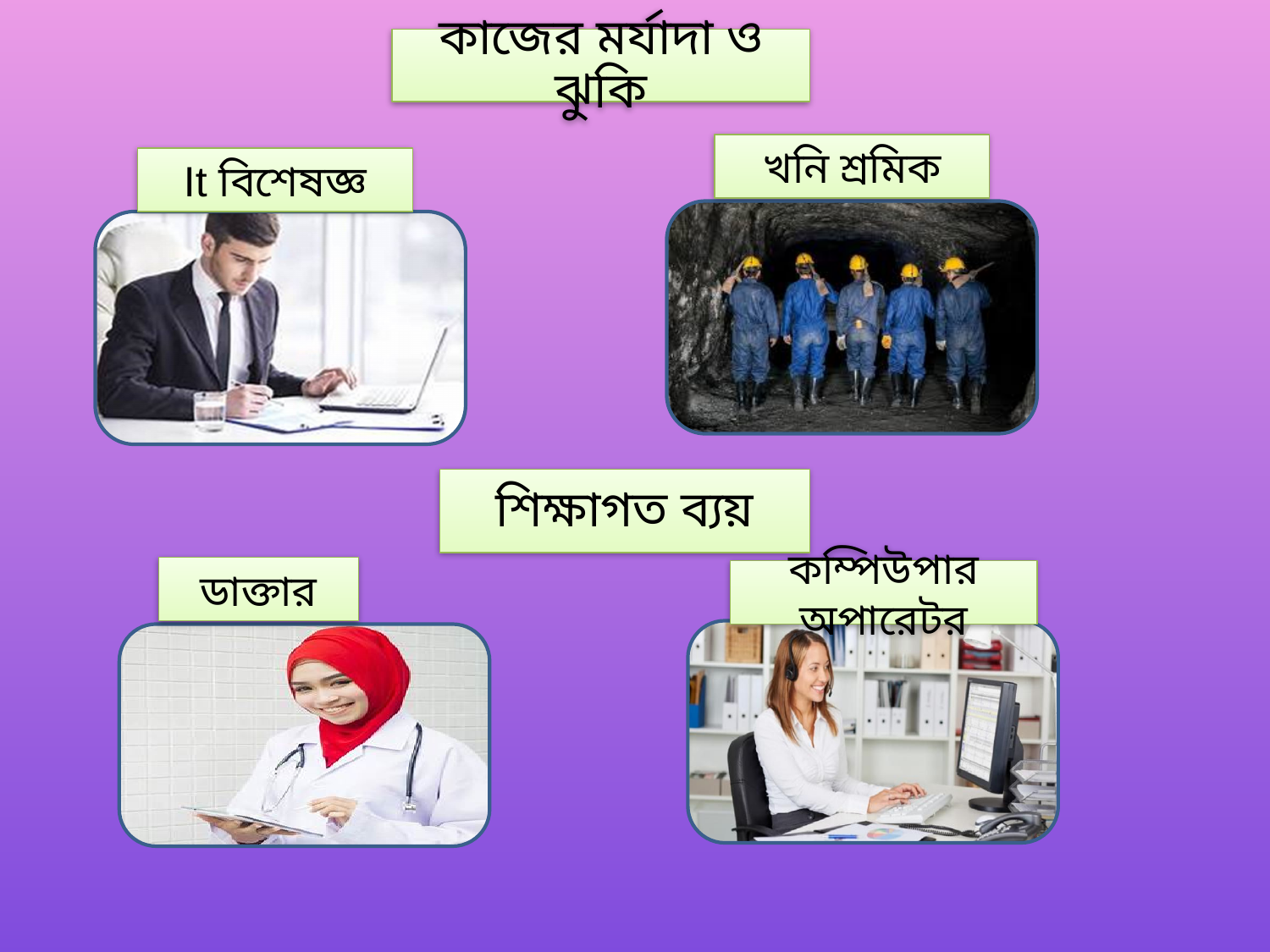

কাজের মর্যাদা ও ঝুকি
খনি শ্রমিক

It বিশেষজ্ঞ

শিক্ষাগত ব্যয়
ডাক্তার

কম্পিউপার অপারেটর